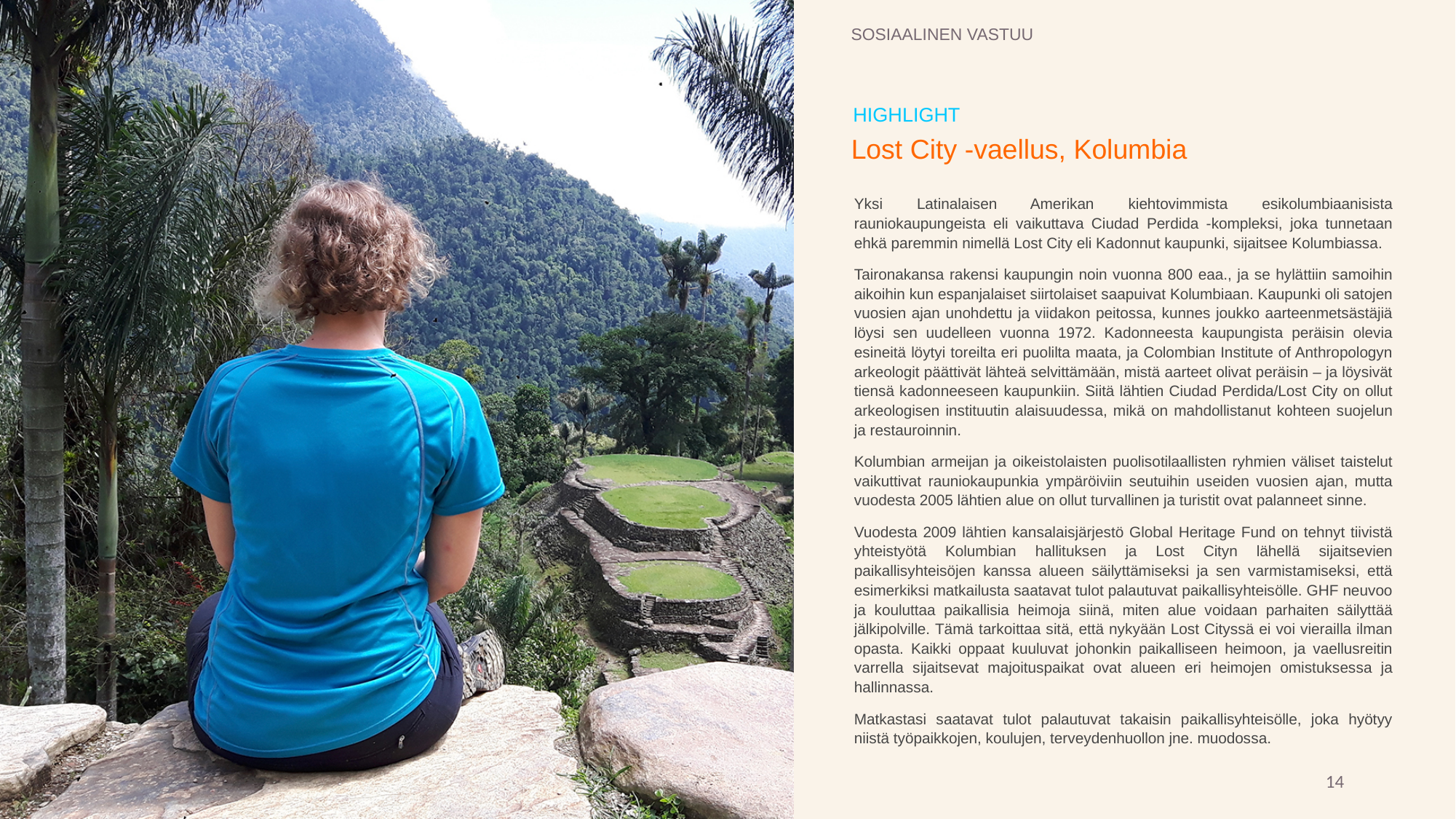

SOSIAALINEN VASTUU
HIGHLIGHT
Lost City -vaellus, Kolumbia
Yksi Latinalaisen Amerikan kiehtovimmista esikolumbiaanisista rauniokaupungeista eli vaikuttava Ciudad Perdida -kompleksi, joka tunnetaan ehkä paremmin nimellä Lost City eli Kadonnut kaupunki, sijaitsee Kolumbiassa.
Taironakansa rakensi kaupungin noin vuonna 800 eaa., ja se hylättiin samoihin aikoihin kun espanjalaiset siirtolaiset saapuivat Kolumbiaan. Kaupunki oli satojen vuosien ajan unohdettu ja viidakon peitossa, kunnes joukko aarteenmetsästäjiä löysi sen uudelleen vuonna 1972. Kadonneesta kaupungista peräisin olevia esineitä löytyi toreilta eri puolilta maata, ja Colombian Institute of Anthropologyn arkeologit päättivät lähteä selvittämään, mistä aarteet olivat peräisin – ja löysivät tiensä kadonneeseen kaupunkiin. Siitä lähtien Ciudad Perdida/Lost City on ollut arkeologisen instituutin alaisuudessa, mikä on mahdollistanut kohteen suojelun ja restauroinnin.
Kolumbian armeijan ja oikeistolaisten puolisotilaallisten ryhmien väliset taistelut vaikuttivat rauniokaupunkia ympäröiviin seutuihin useiden vuosien ajan, mutta vuodesta 2005 lähtien alue on ollut turvallinen ja turistit ovat palanneet sinne.
Vuodesta 2009 lähtien kansalaisjärjestö Global Heritage Fund on tehnyt tiivistä yhteistyötä Kolumbian hallituksen ja Lost Cityn lähellä sijaitsevien paikallisyhteisöjen kanssa alueen säilyttämiseksi ja sen varmistamiseksi, että esimerkiksi matkailusta saatavat tulot palautuvat paikallisyhteisölle. GHF neuvoo ja kouluttaa paikallisia heimoja siinä, miten alue voidaan parhaiten säilyttää jälkipolville. Tämä tarkoittaa sitä, että nykyään Lost Cityssä ei voi vierailla ilman opasta. Kaikki oppaat kuuluvat johonkin paikalliseen heimoon, ja vaellusreitin varrella sijaitsevat majoituspaikat ovat alueen eri heimojen omistuksessa ja hallinnassa.
Matkastasi saatavat tulot palautuvat takaisin paikallisyhteisölle, joka hyötyy niistä työpaikkojen, koulujen, terveydenhuollon jne. muodossa.
14